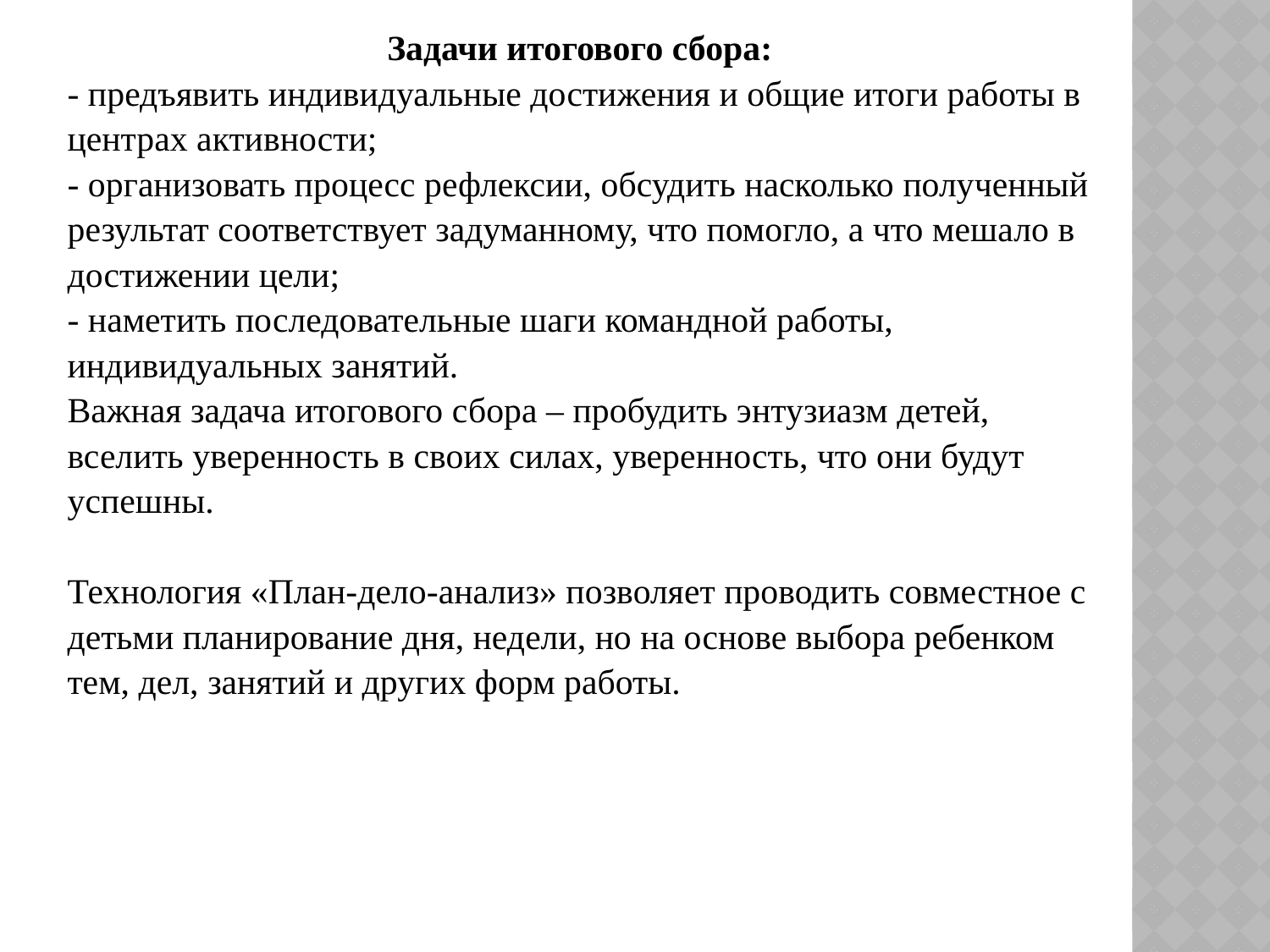

Задачи итогового сбора:
- предъявить индивидуальные достижения и общие итоги работы в центрах активности;
- организовать процесс рефлексии, обсудить насколько полученный результат соответствует задуманному, что помогло, а что мешало в достижении цели;
- наметить последовательные шаги командной работы, индивидуальных занятий.
Важная задача итогового сбора – пробудить энтузиазм детей, вселить уверенность в своих силах, уверенность, что они будут успешны.

Технология «План-дело-анализ» позволяет проводить совместное с детьми планирование дня, недели, но на основе выбора ребенком тем, дел, занятий и других форм работы.